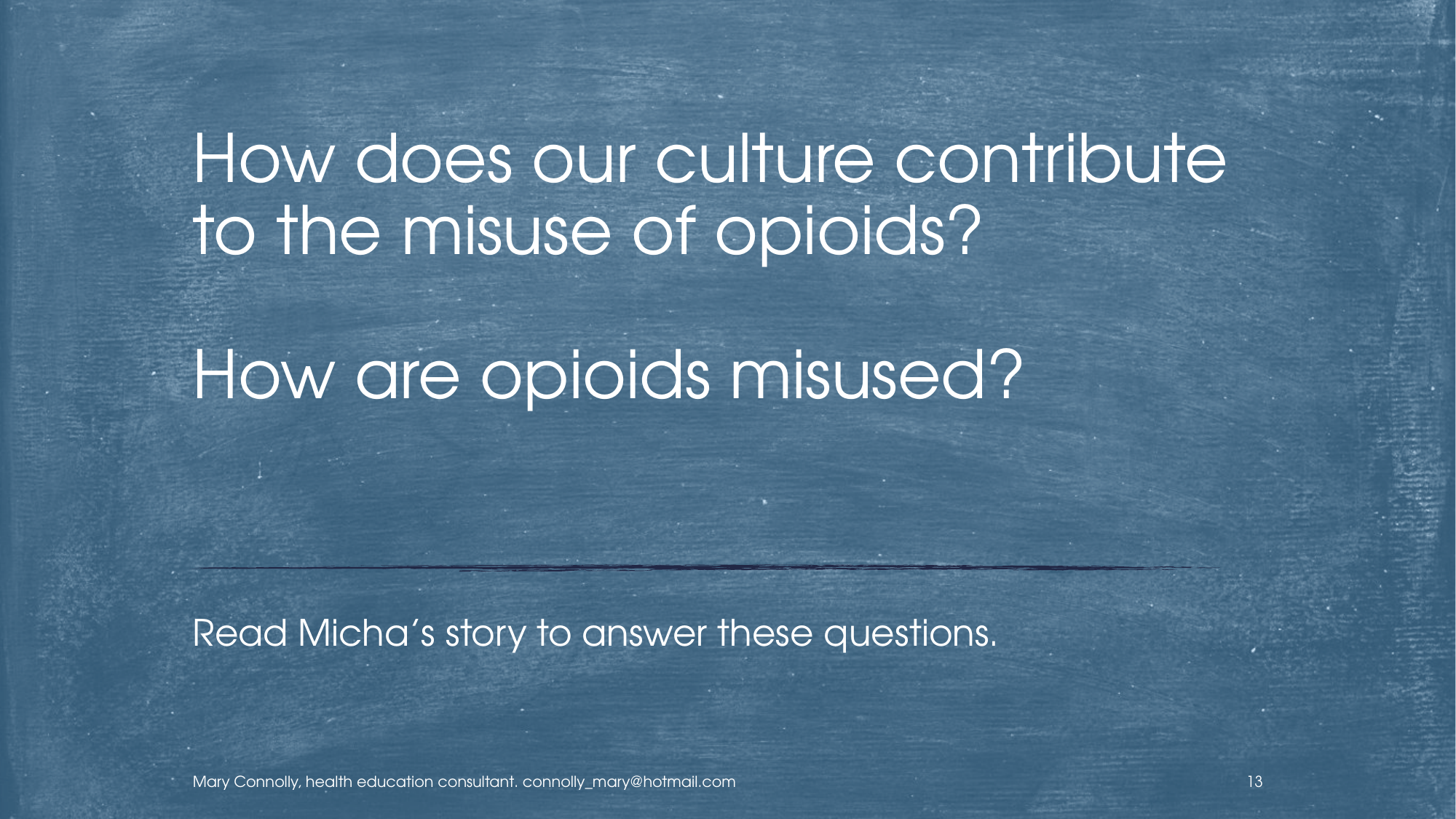

# How does our culture contribute to the misuse of opioids? How are opioids misused?
Read Micha’s story to answer these questions.
Mary Connolly, health education consultant. connolly_mary@hotmail.com
13